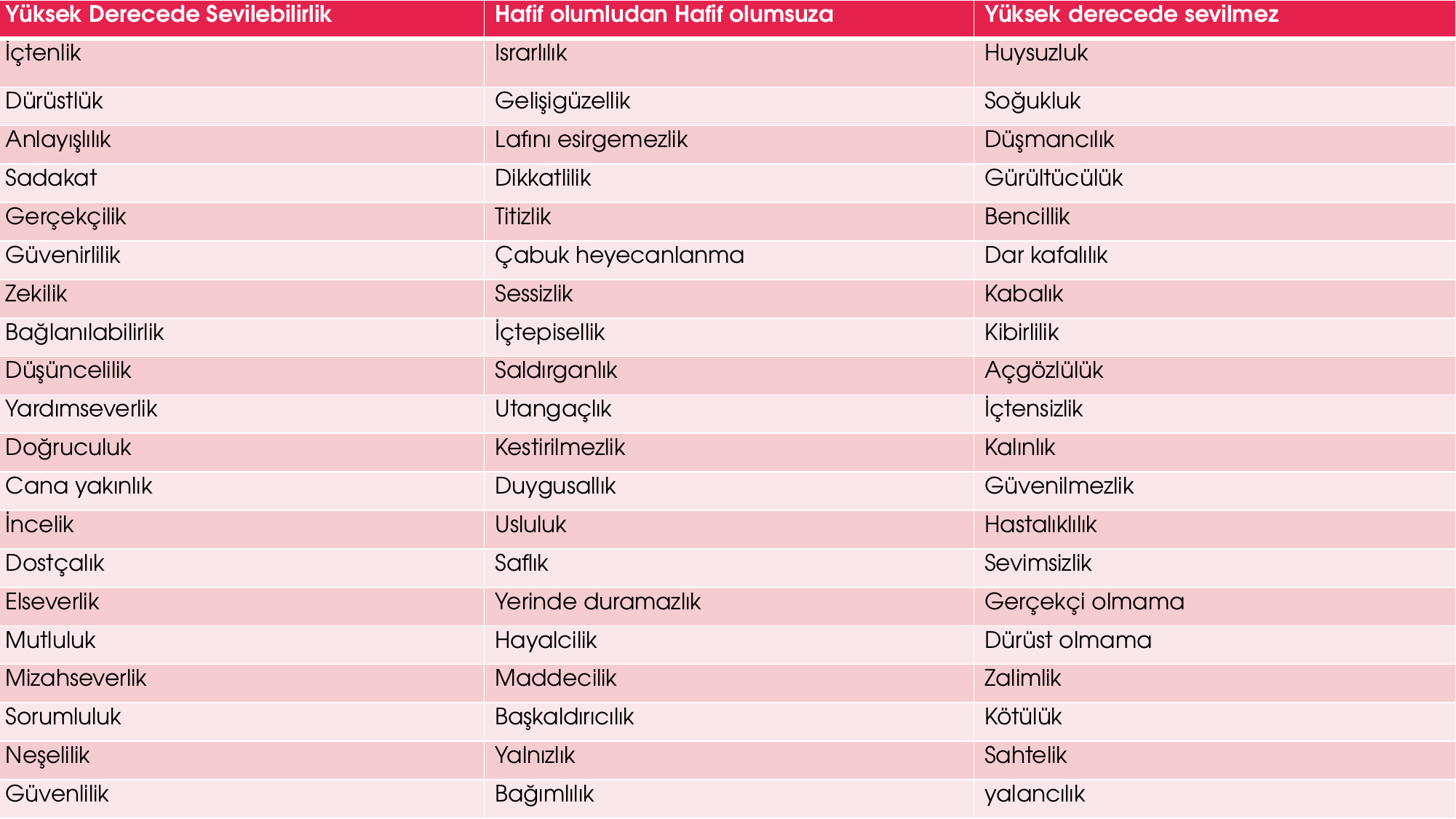

| Yüksek Derecede Sevilebilirlik | Hafif olumludan Hafif olumsuza | Yüksek derecede sevilmez |
| --- | --- | --- |
| İçtenlik | Israrlılık | Huysuzluk |
| Dürüstlük | Gelişigüzellik | Soğukluk |
| Anlayışlılık | Lafını esirgemezlik | Düşmancılık |
| Sadakat | Dikkatlilik | Gürültücülük |
| Gerçekçilik | Titizlik | Bencillik |
| Güvenirlilik | Çabuk heyecanlanma | Dar kafalılık |
| Zekilik | Sessizlik | Kabalık |
| Bağlanılabilirlik | İçtepisellik | Kibirlilik |
| Düşüncelilik | Saldırganlık | Açgözlülük |
| Yardımseverlik | Utangaçlık | İçtensizlik |
| Doğruculuk | Kestirilmezlik | Kalınlık |
| Cana yakınlık | Duygusallık | Güvenilmezlik |
| İncelik | Usluluk | Hastalıklılık |
| Dostçalık | Saflık | Sevimsizlik |
| Elseverlik | Yerinde duramazlık | Gerçekçi olmama |
| Mutluluk | Hayalcilik | Dürüst olmama |
| Mizahseverlik | Maddecilik | Zalimlik |
| Sorumluluk | Başkaldırıcılık | Kötülük |
| Neşelilik | Yalnızlık | Sahtelik |
| Güvenlilik | Bağımlılık | yalancılık |